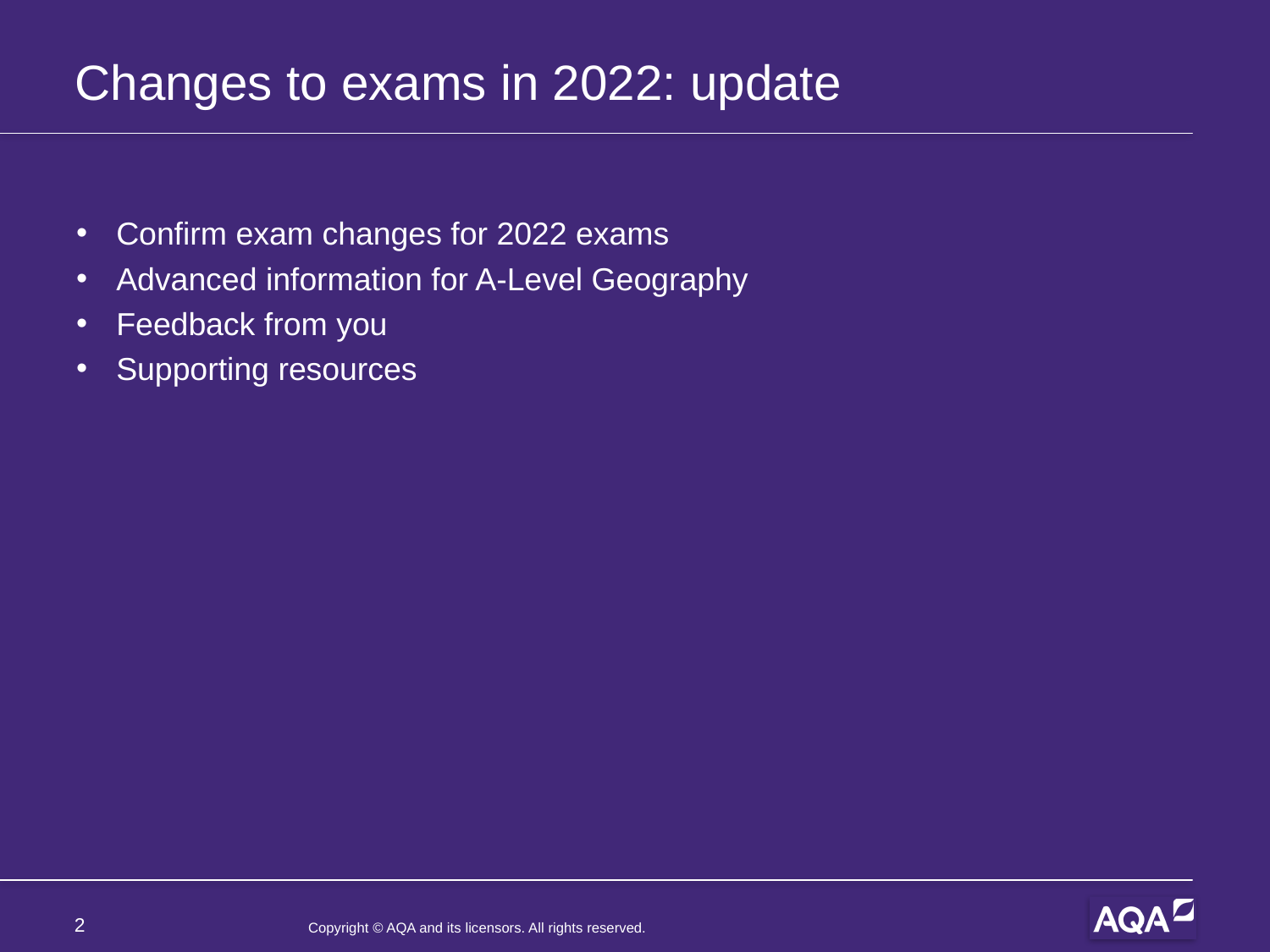

# Changes to exams in 2022: update
Confirm exam changes for 2022 exams
Advanced information for A-Level Geography
Feedback from you
Supporting resources
2
Copyright © AQA and its licensors. All rights reserved.